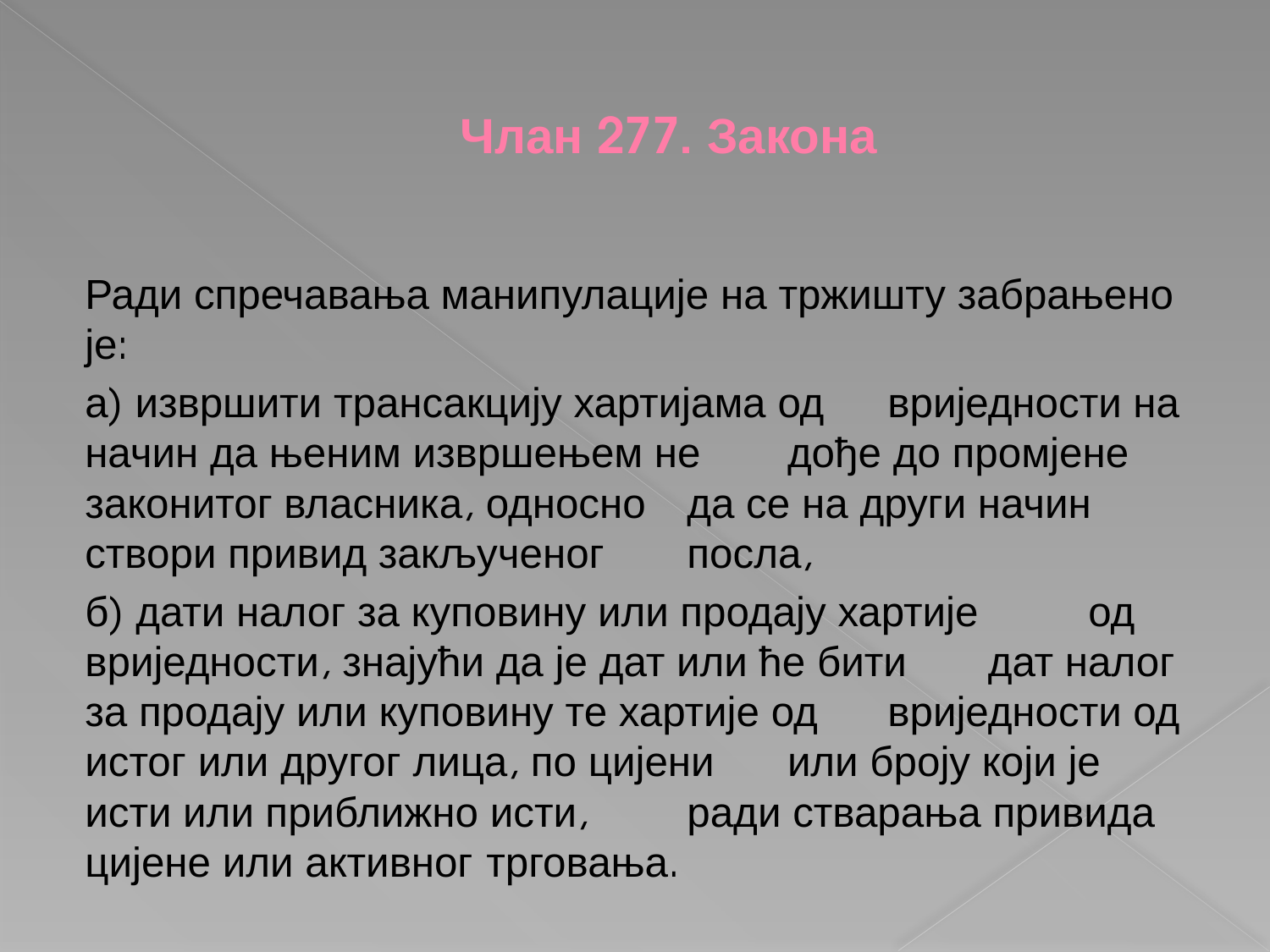

# Члан 277. Закона
Ради спречавања манипулације на тржишту забрањено је:
	а) извршити трансакцију хартијама од 	вриједности на начин да њеним извршењем не 	дође до промјене законитог власника, односно 	да се на други начин створи привид закљученог 	посла,
	б) дати налог за куповину или продају хартије 	од вриједности, знајући да је дат или ће бити 	дат налог за продају или куповину те хартије од 	вриједности од истог или другог лица, по цијени 	или броју који је исти или приближно исти, 	ради стварања привида цијене или активног 	трговања.